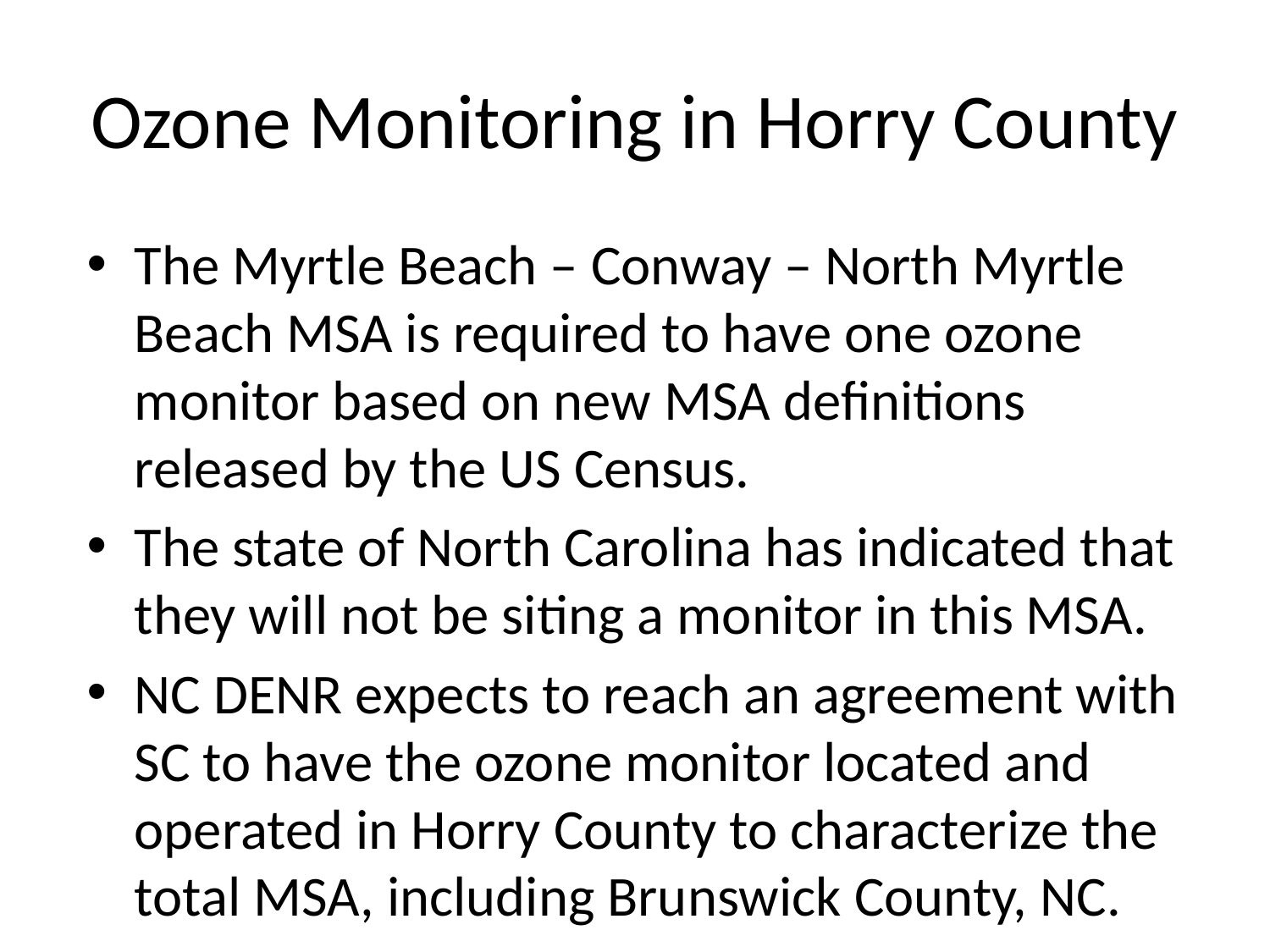

# Ozone Monitoring in Horry County
The Myrtle Beach – Conway – North Myrtle Beach MSA is required to have one ozone monitor based on new MSA definitions released by the US Census.
The state of North Carolina has indicated that they will not be siting a monitor in this MSA.
NC DENR expects to reach an agreement with SC to have the ozone monitor located and operated in Horry County to characterize the total MSA, including Brunswick County, NC.